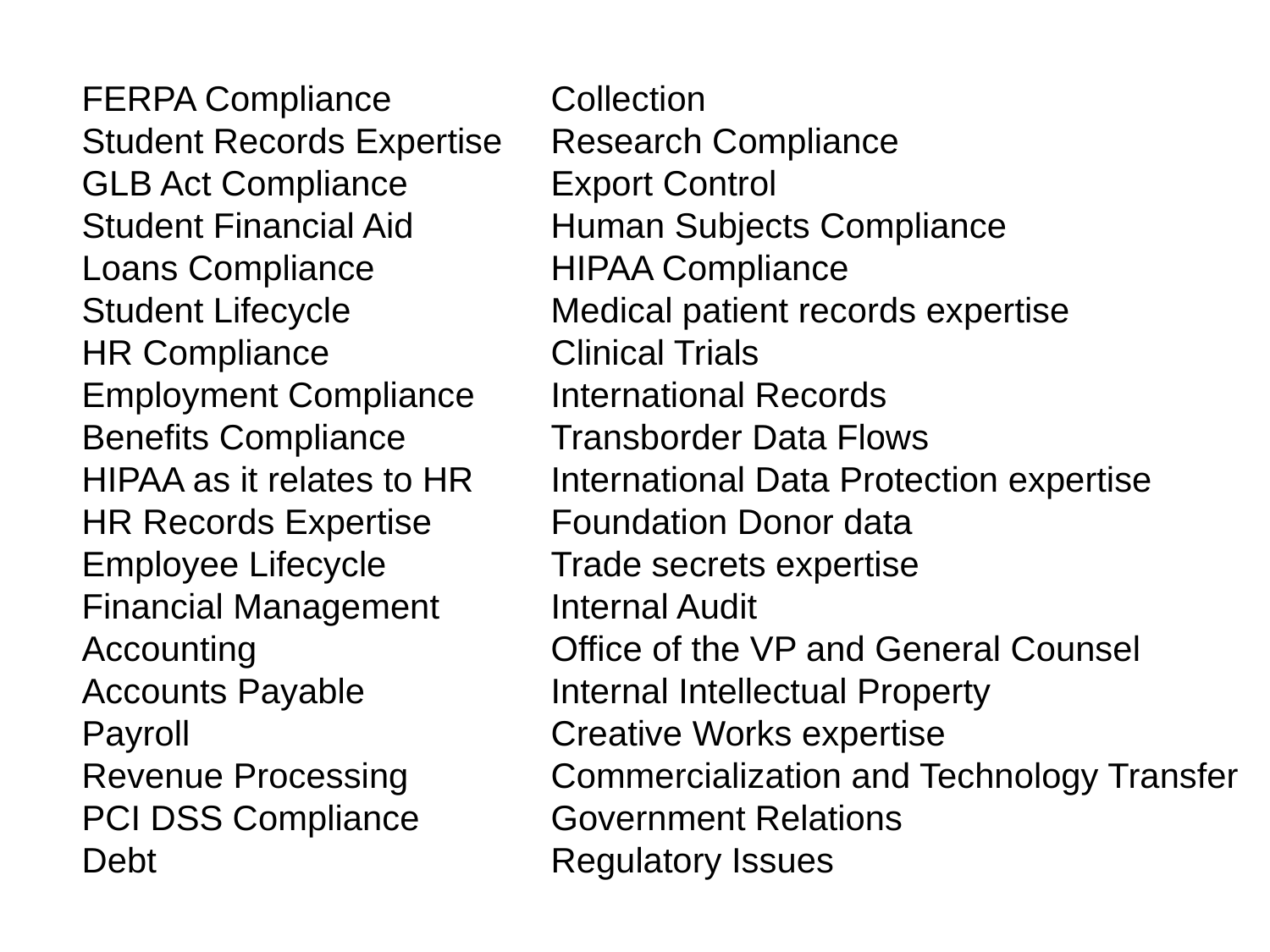

FERPA Compliance
Student Records Expertise
GLB Act Compliance
Student Financial Aid
Loans Compliance
Student Lifecycle
HR Compliance
Employment Compliance
Benefits Compliance
HIPAA as it relates to HR
HR Records Expertise
Employee Lifecycle
Financial Management
Accounting
Accounts Payable
Payroll
Revenue Processing
PCI DSS Compliance
Debt
Collection
Research Compliance
Export Control
Human Subjects Compliance
HIPAA Compliance
Medical patient records expertise
Clinical Trials
International Records
Transborder Data Flows
International Data Protection expertise
Foundation Donor data
Trade secrets expertise
Internal Audit
Office of the VP and General Counsel
Internal Intellectual Property
Creative Works expertise
Commercialization and Technology Transfer
Government Relations
Regulatory Issues